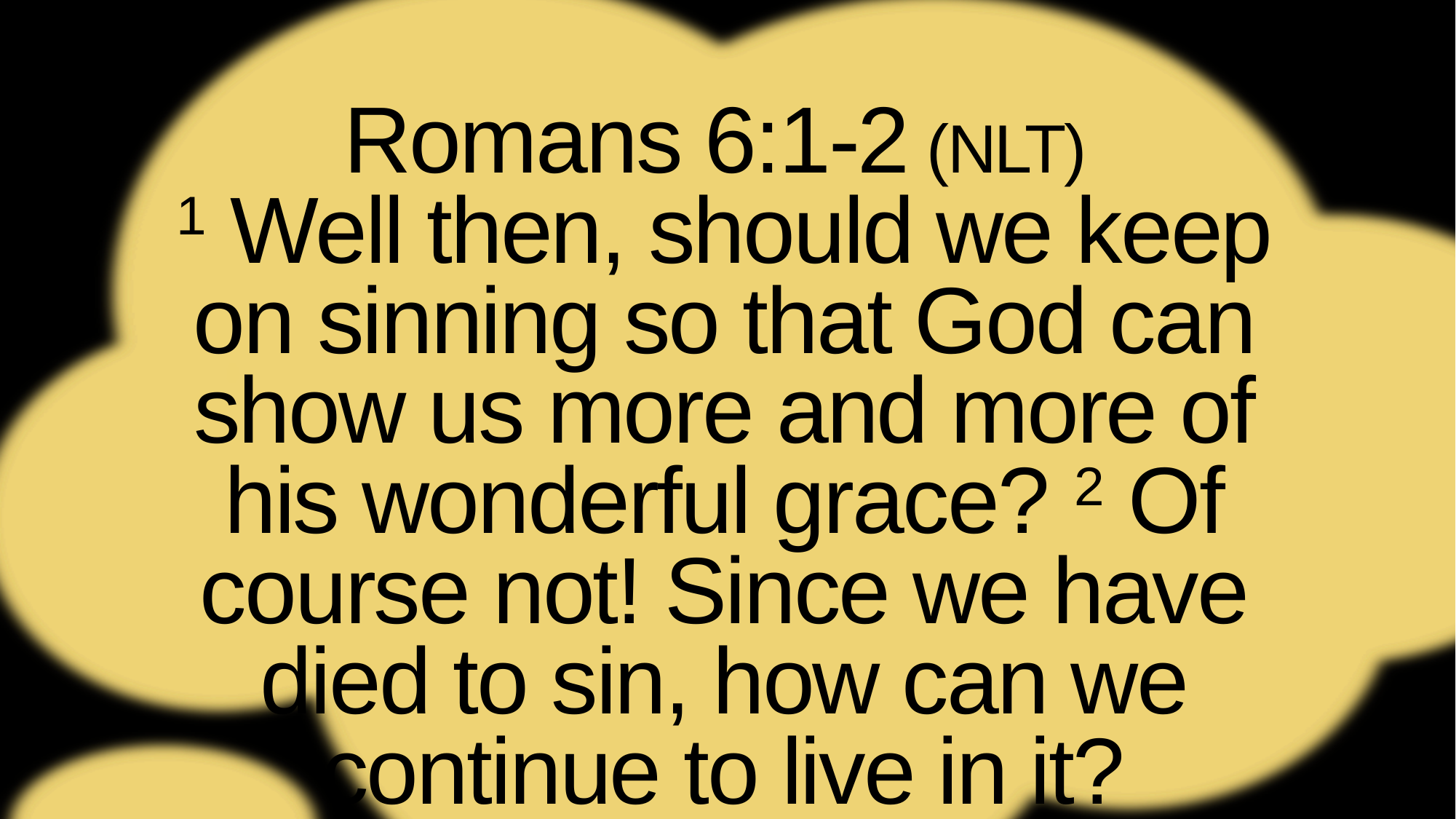

Romans 6:1-2 (NLT)
1 Well then, should we keep on sinning so that God can show us more and more of his wonderful grace? 2 Of course not! Since we have died to sin, how can we continue to live in it?